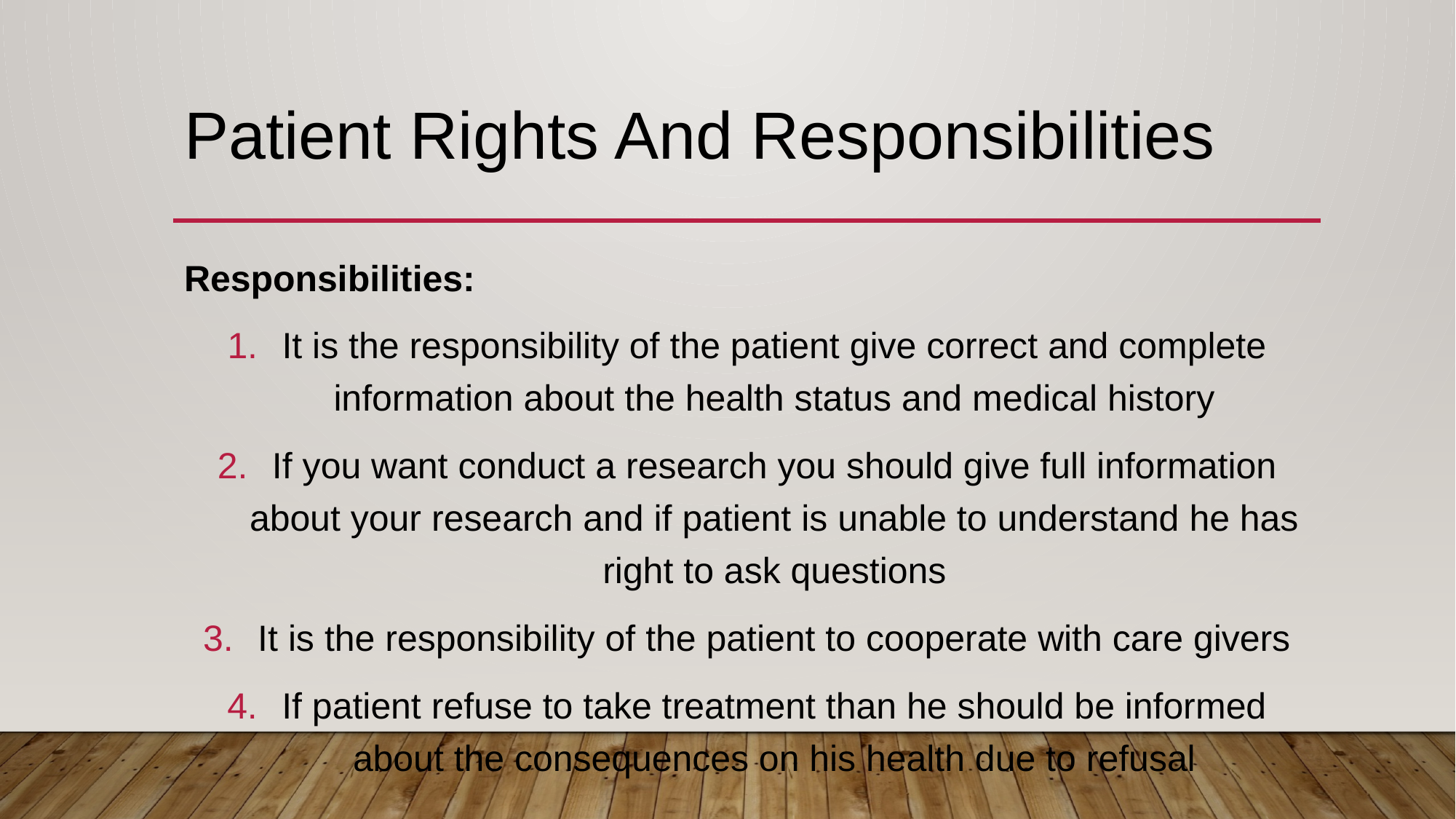

# Patient Rights And Responsibilities
Responsibilities:
It is the responsibility of the patient give correct and complete information about the health status and medical history
If you want conduct a research you should give full information about your research and if patient is unable to understand he has right to ask questions
It is the responsibility of the patient to cooperate with care givers
If patient refuse to take treatment than he should be informed about the consequences on his health due to refusal